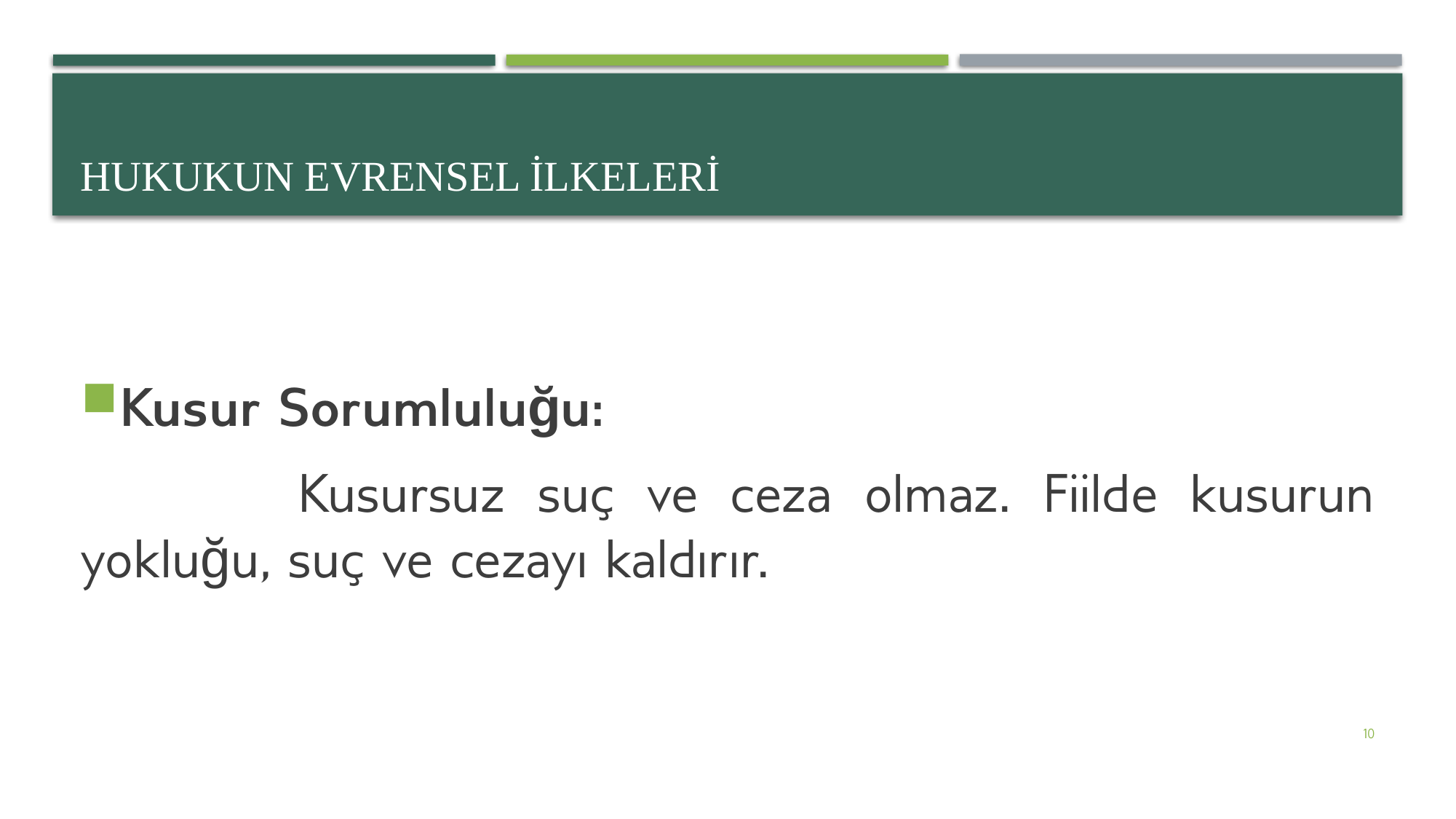

# Hukukun Evrensel İlkeleri
Kusur Sorumluluğu:
		Kusursuz suç ve ceza olmaz. Fiilde kusurun yokluğu, suç ve cezayı kaldırır.
10